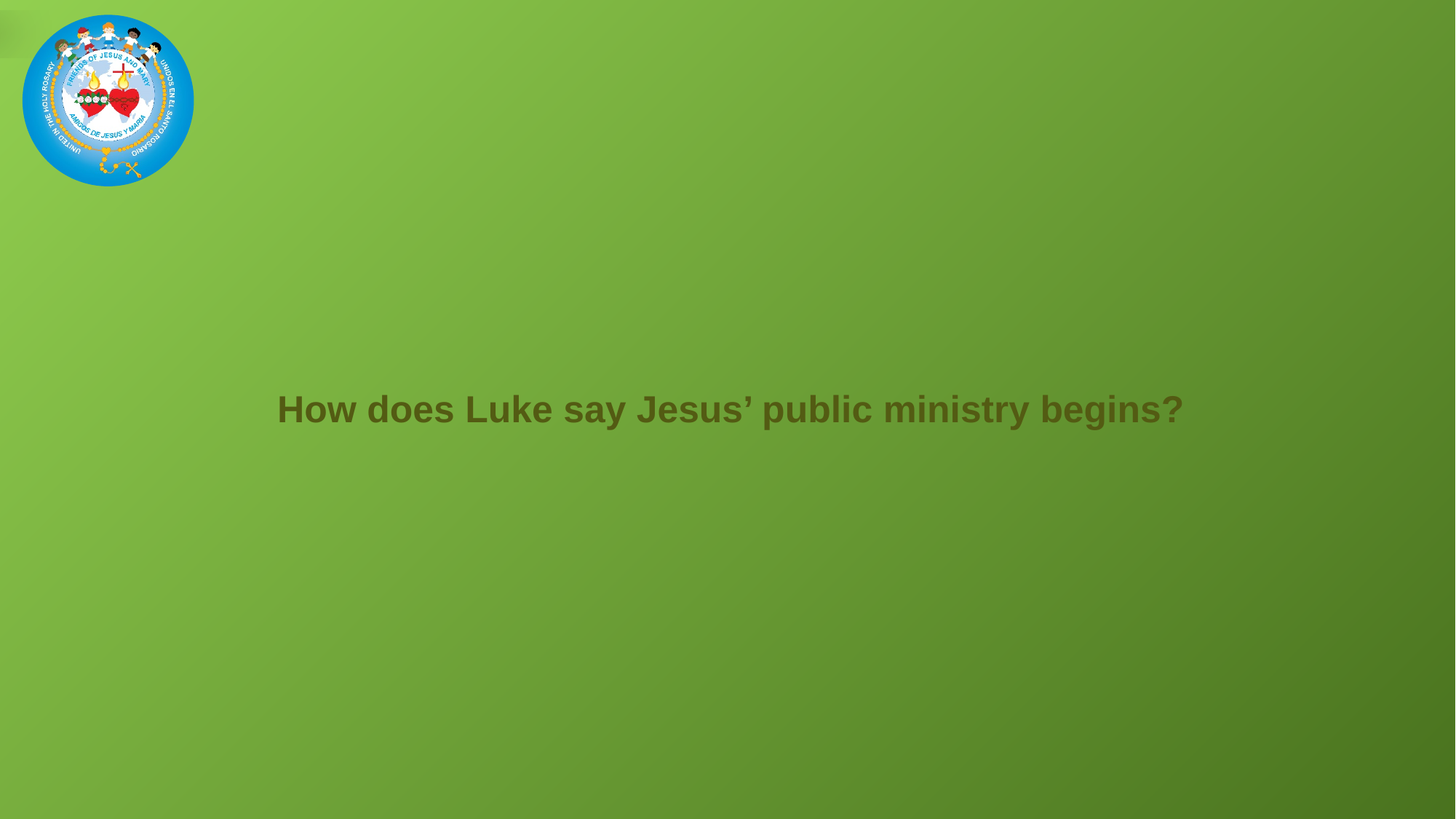

How does Luke say Jesus’ public ministry begins?